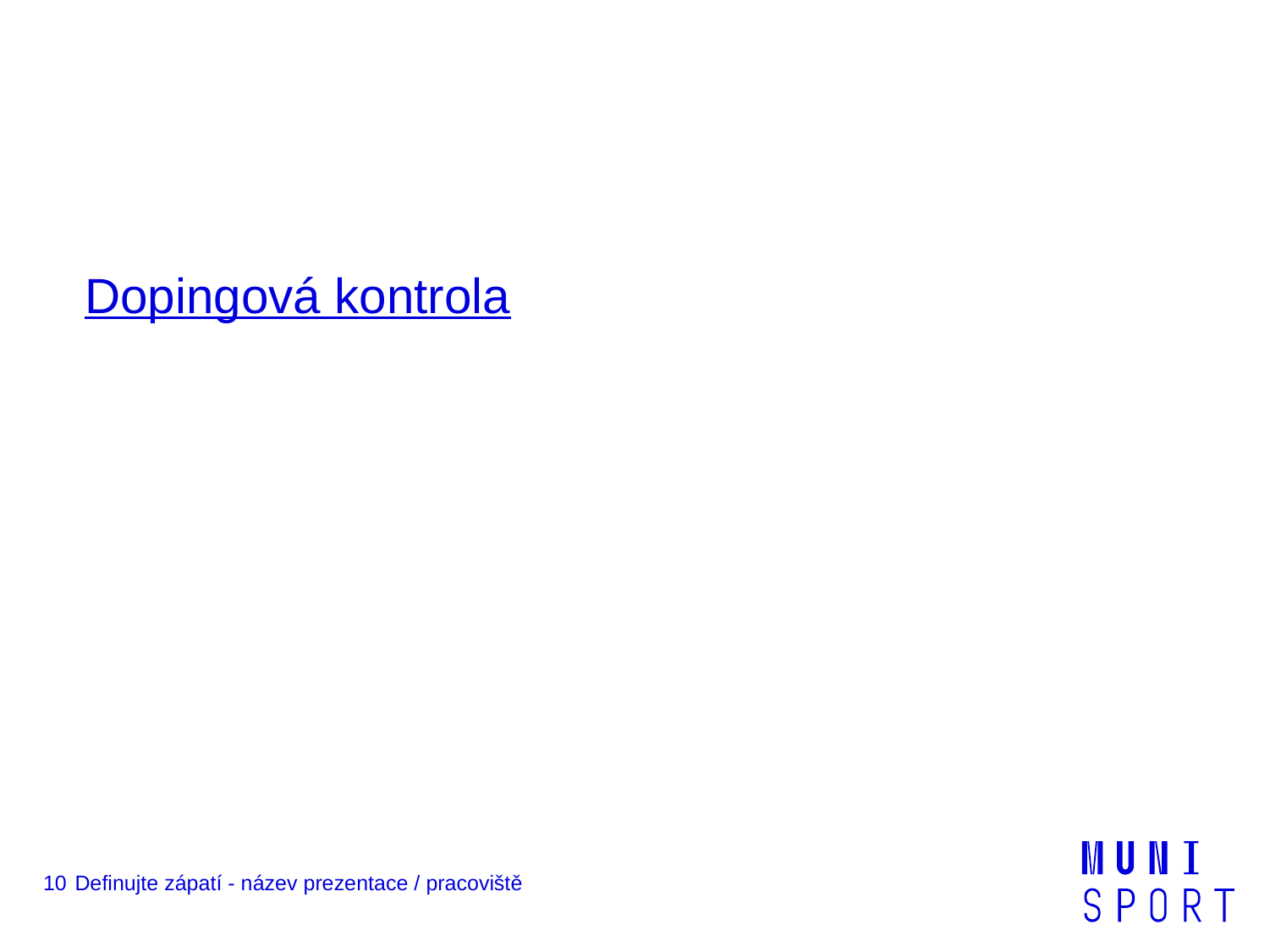

#
Dopingová kontrola
10
Definujte zápatí - název prezentace / pracoviště